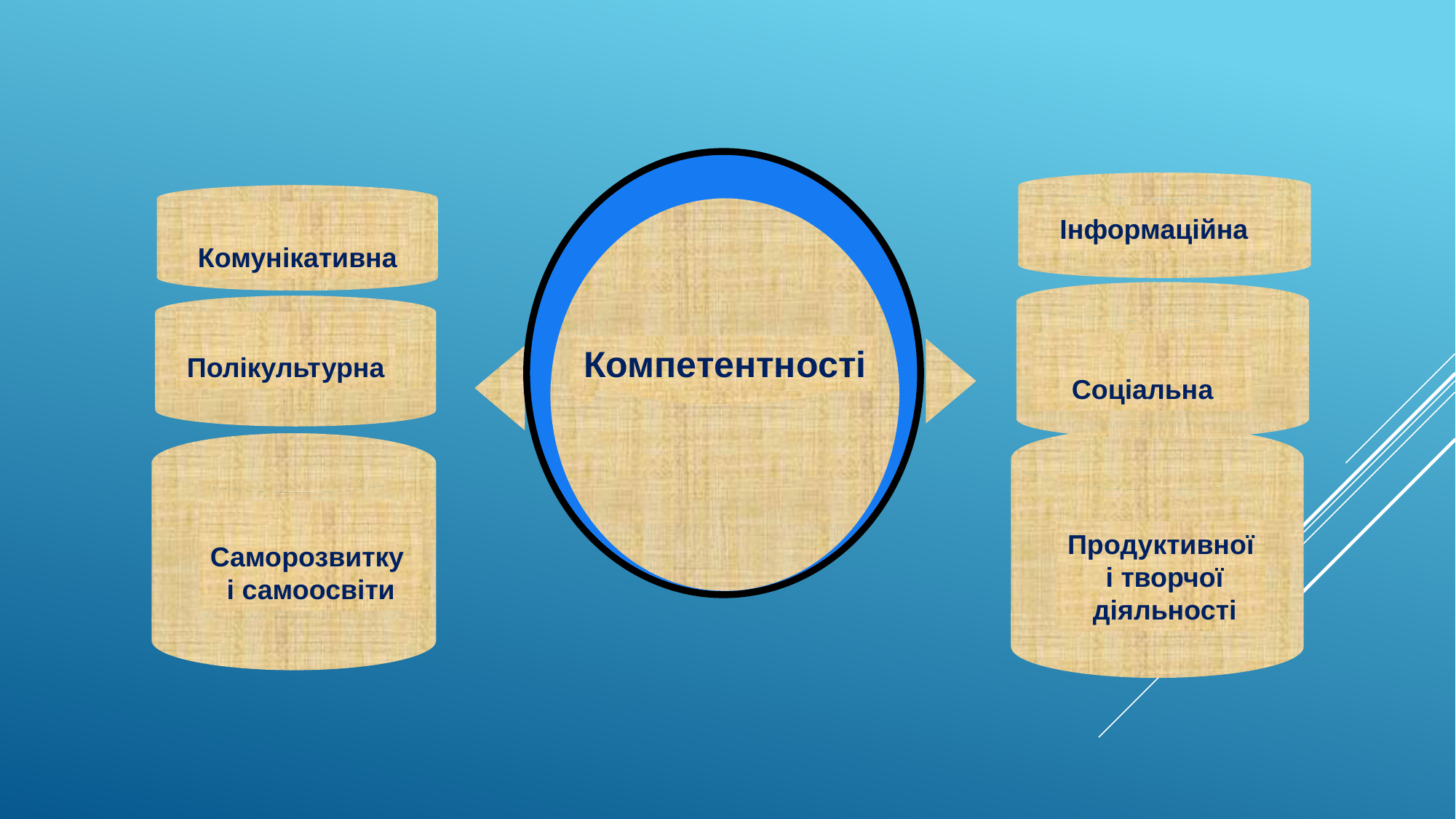

Комунікативна
Інформаційна

Полікультурна

Соціальна
Компетентності

Саморозвитку
і самоосвіти
Продуктивної
 і творчої
 діяльності